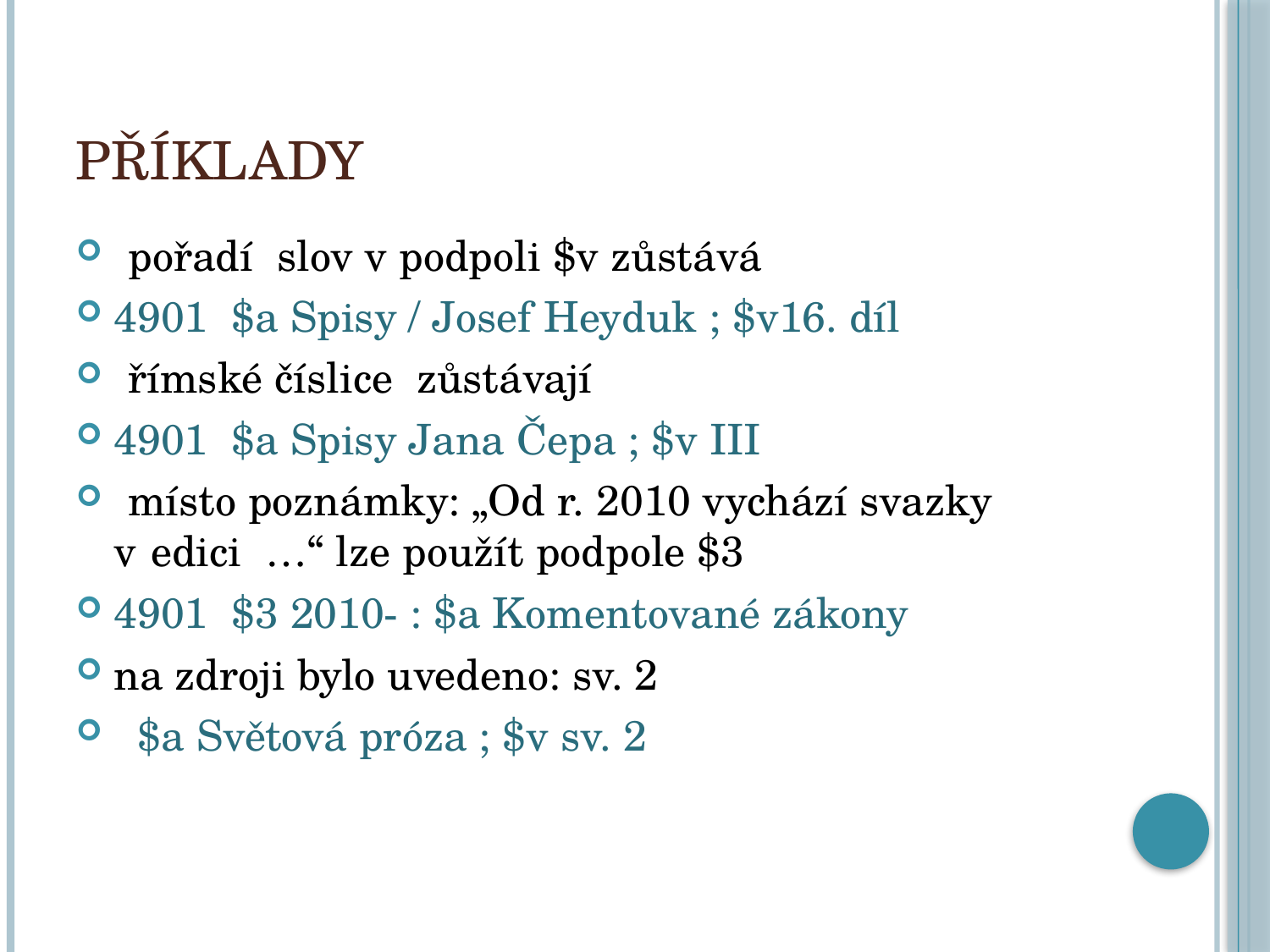

# Příklady
 pořadí  slov v podpoli $v zůstává
4901  $a Spisy / Josef Heyduk ; $v16. díl
 římské číslice  zůstávají
4901  $a Spisy Jana Čepa ; $v III
 místo poznámky: „Od r. 2010 vychází svazky v edici  …“ lze použít podpole $3
4901  $3 2010- : $a Komentované zákony
na zdroji bylo uvedeno: sv. 2
  $a Světová próza ; $v sv. 2